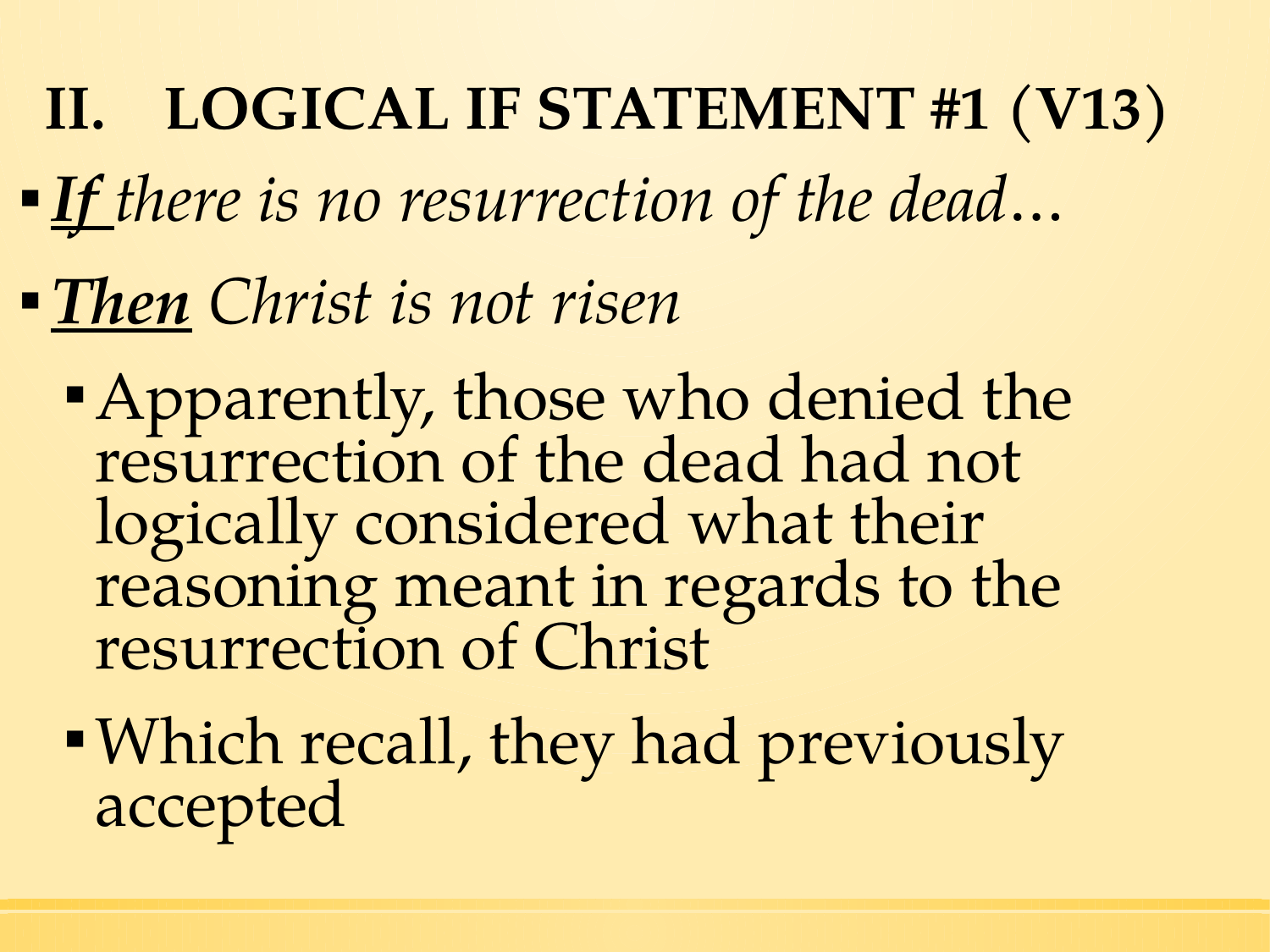

# LOGICAL IF STATEMENT #1 (V13)
If there is no resurrection of the dead…
Then Christ is not risen
Apparently, those who denied the resurrection of the dead had not logically considered what their reasoning meant in regards to the resurrection of Christ
Which recall, they had previously accepted